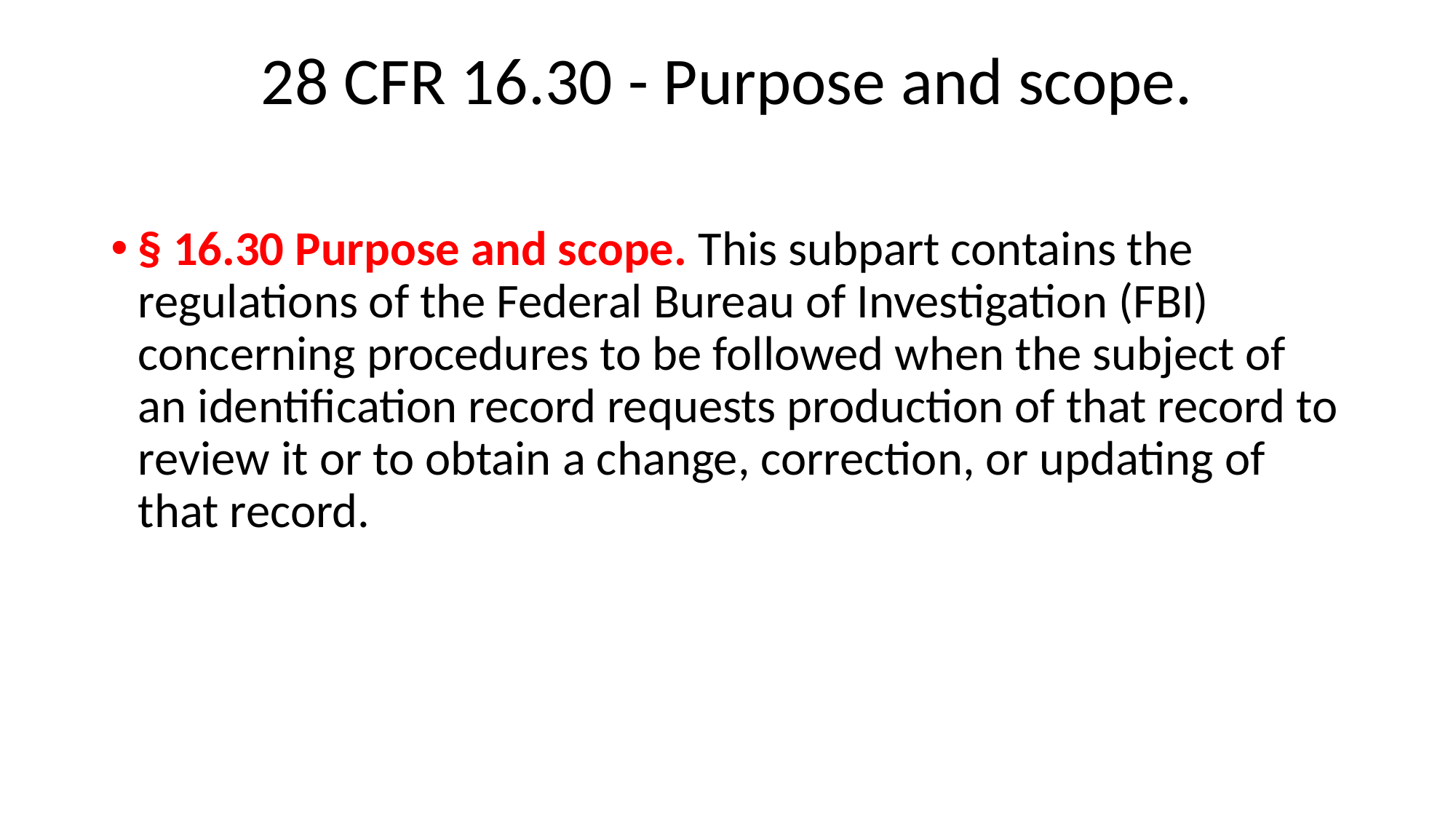

# 28 CFR 16.30 - Purpose and scope.
§ 16.30 Purpose and scope. This subpart contains the regulations of the Federal Bureau of Investigation (FBI) concerning procedures to be followed when the subject of an identification record requests production of that record to review it or to obtain a change, correction, or updating of that record.